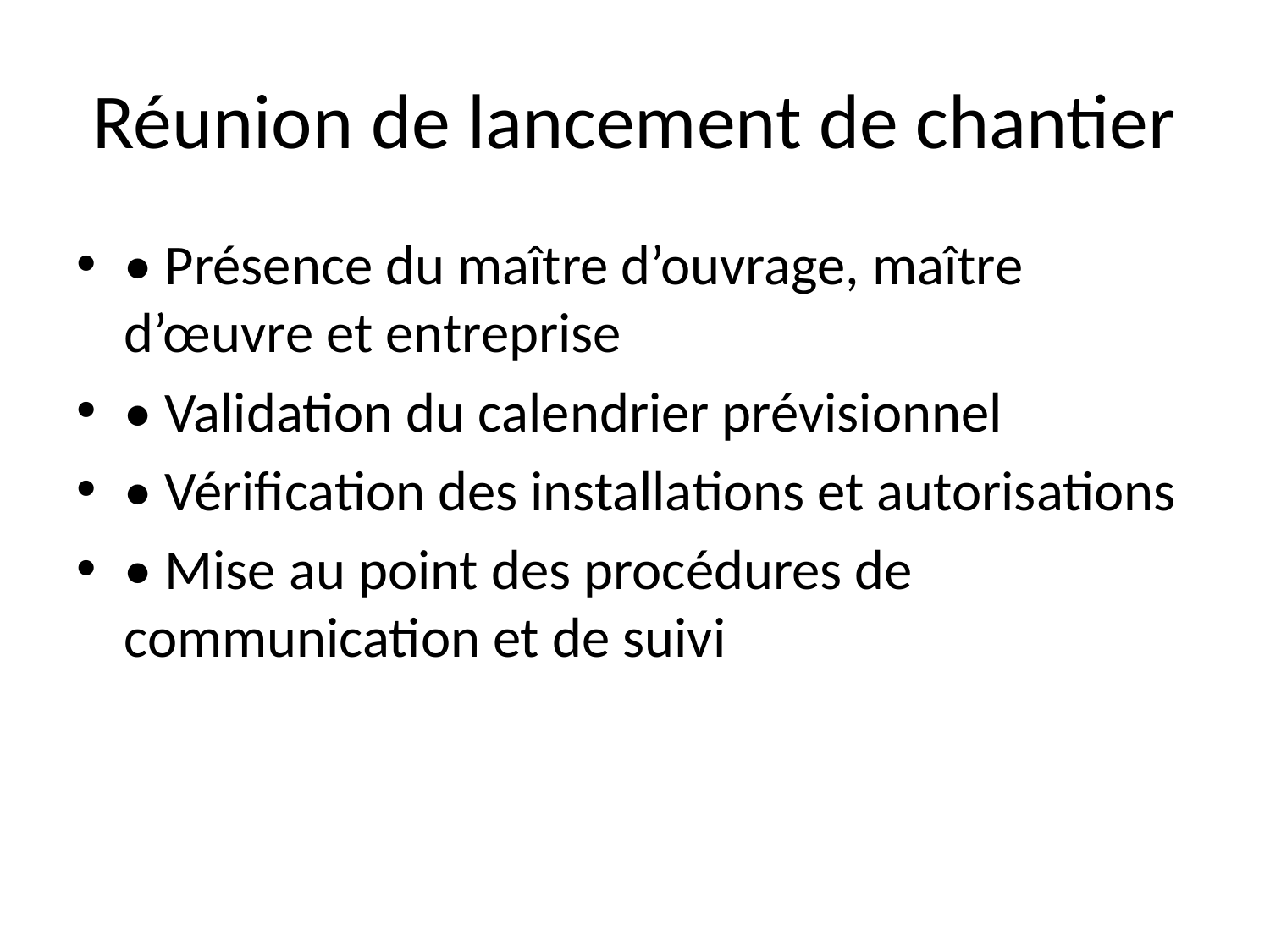

# Réunion de lancement de chantier
• Présence du maître d’ouvrage, maître d’œuvre et entreprise
• Validation du calendrier prévisionnel
• Vérification des installations et autorisations
• Mise au point des procédures de communication et de suivi